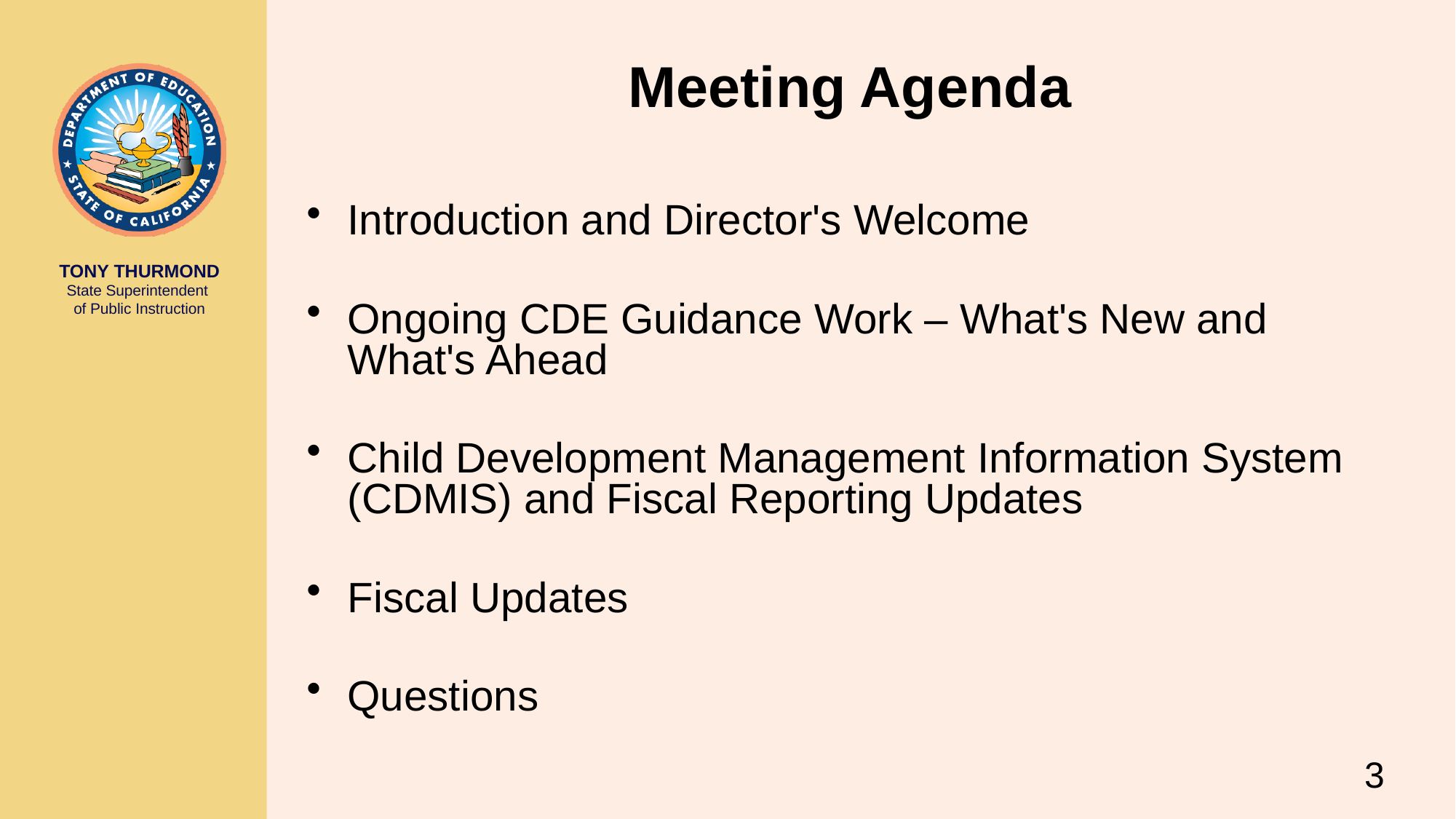

# Meeting Agenda

Introduction and Director's Welcome

Ongoing CDE Guidance Work – What's New and What's Ahead

Child Development Management Information System (CDMIS) and Fiscal Reporting Updates

Fiscal Updates

Questions
3